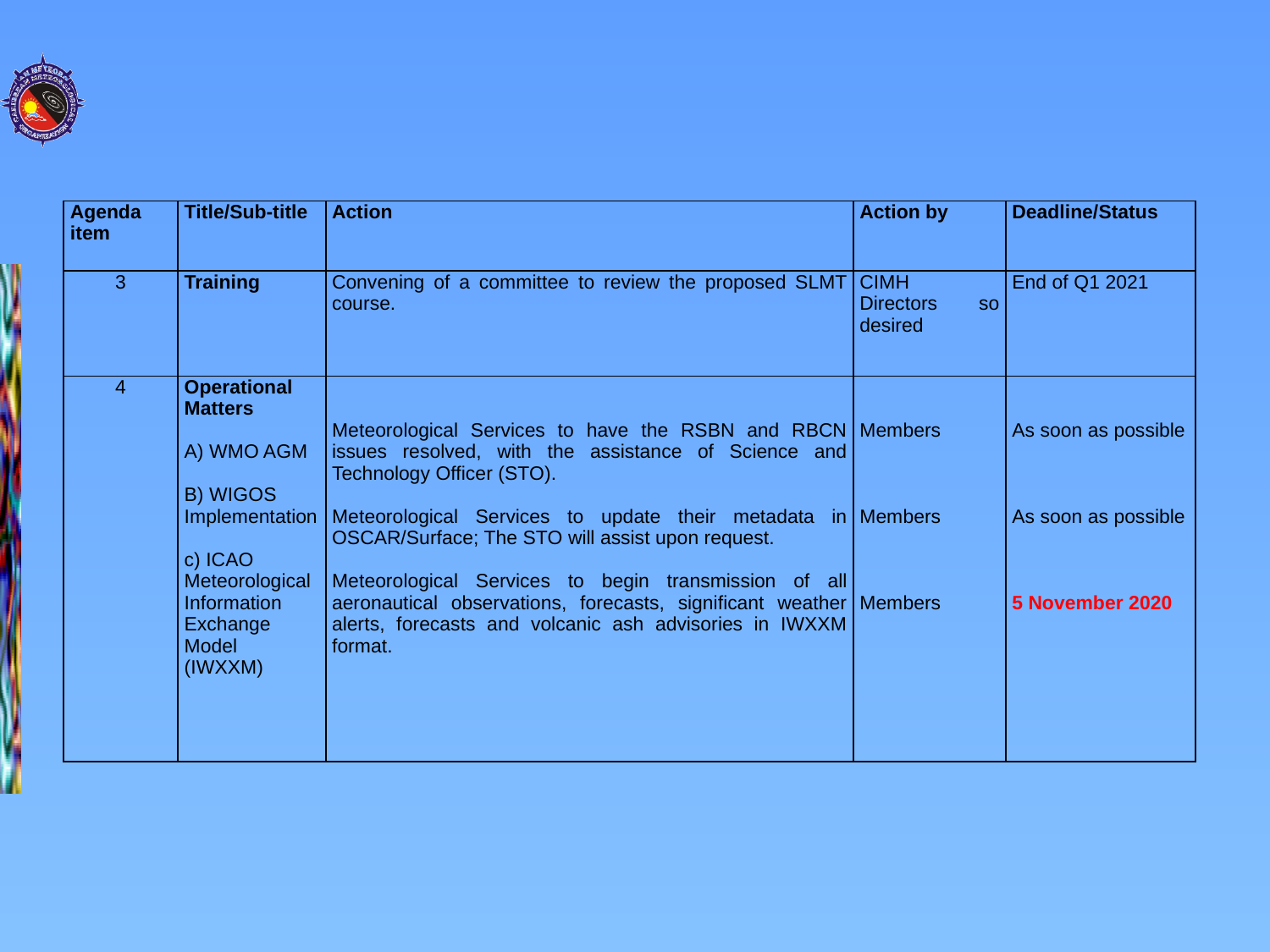

| Agenda item | Title/Sub-title | Action | Action by | Deadline/Status |
| --- | --- | --- | --- | --- |
| 3 | Training | Convening of a committee to review the proposed SLMT course. | CIMH Directors so desired | End of Q1 2021 |
| 4 | Operational Matters A) WMO AGM B) WIGOS Implementation c) ICAO Meteorological Information Exchange Model (IWXXM) | Meteorological Services to have the RSBN and RBCN issues resolved, with the assistance of Science and Technology Officer (STO). Meteorological Services to update their metadata in OSCAR/Surface; The STO will assist upon request. Meteorological Services to begin transmission of all aeronautical observations, forecasts, significant weather alerts, forecasts and volcanic ash advisories in IWXXM format. | Members Members Members | As soon as possible As soon as possible 5 November 2020 |